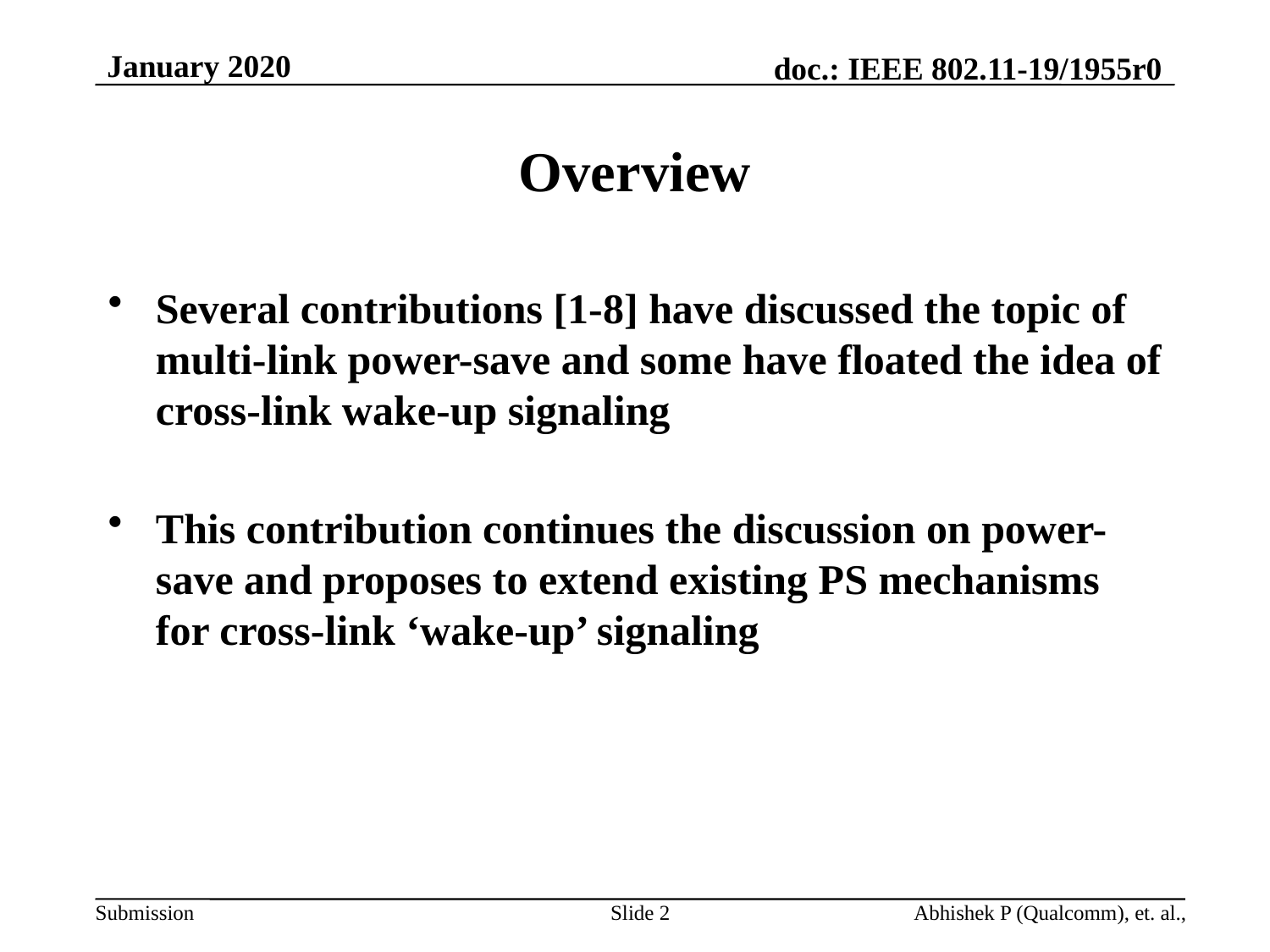

# Overview
Several contributions [1-8] have discussed the topic of multi-link power-save and some have floated the idea of cross-link wake-up signaling

This contribution continues the discussion on power-save and proposes to extend existing PS mechanisms for cross-link ‘wake-up’ signaling
Slide 2
Abhishek P (Qualcomm), et. al.,